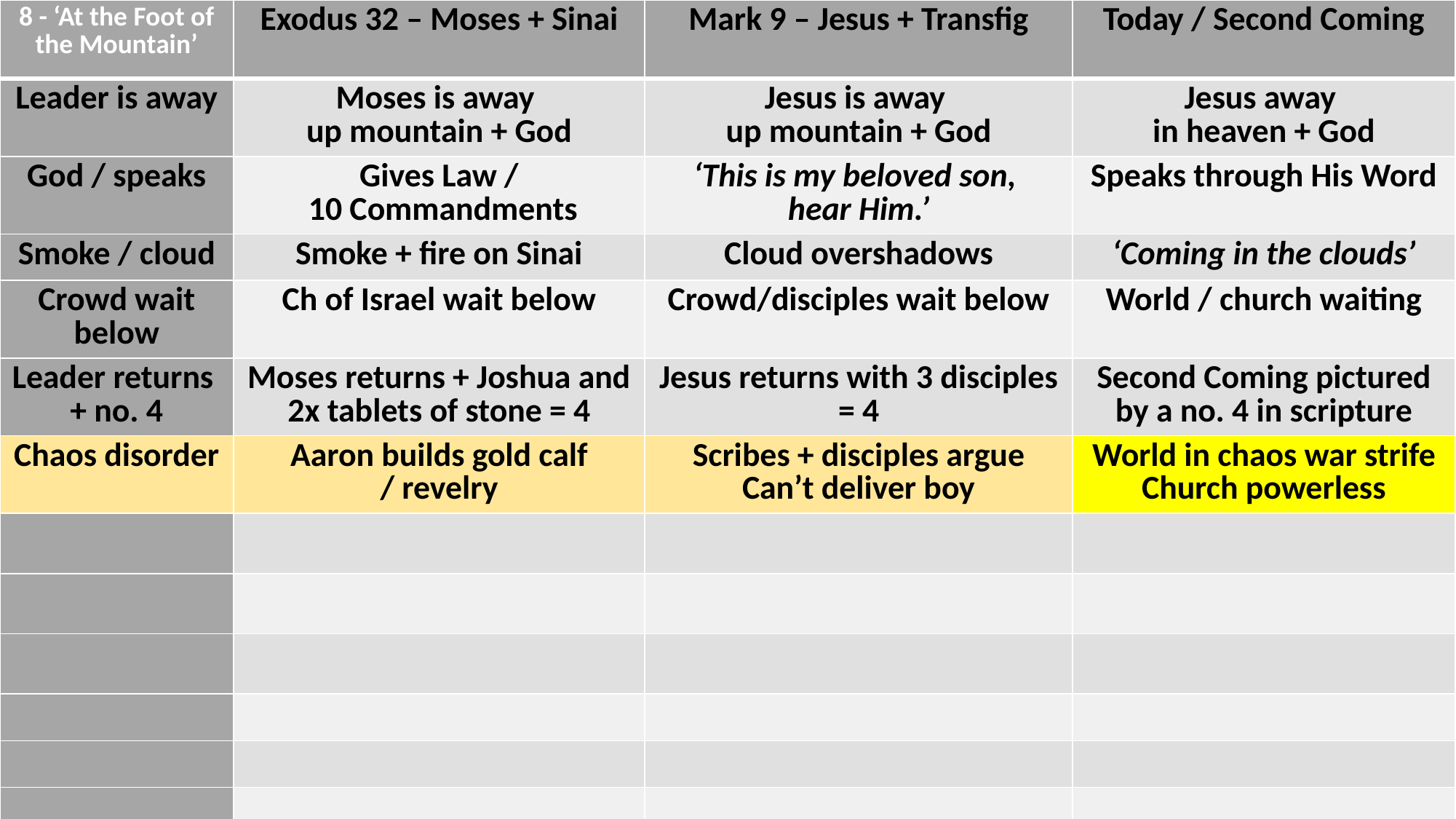

| 8 - ‘At the Foot of the Mountain’ | Exodus 32 – Moses + Sinai | Mark 9 – Jesus + Transfig | Today / Second Coming |
| --- | --- | --- | --- |
| Leader is away | Moses is away up mountain + God | Jesus is away up mountain + God | Jesus away in heaven + God |
| God / speaks | Gives Law / 10 Commandments | ‘This is my beloved son, hear Him.’ | Speaks through His Word |
| Smoke / cloud | Smoke + fire on Sinai | Cloud overshadows | ‘Coming in the clouds’ |
| Crowd wait below | Ch of Israel wait below | Crowd/disciples wait below | World / church waiting |
| Leader returns + no. 4 | Moses returns + Joshua and 2x tablets of stone = 4 | Jesus returns with 3 disciples = 4 | Second Coming pictured by a no. 4 in scripture |
| Chaos disorder | Aaron builds gold calf / revelry | Scribes + disciples argue Can’t deliver boy | World in chaos war strife Church powerless |
|  |  |  |  |
|  |  |  |  |
|  |  |  |  |
|  |  |  |  |
|  |  |  |  |
|  |  |  |  |